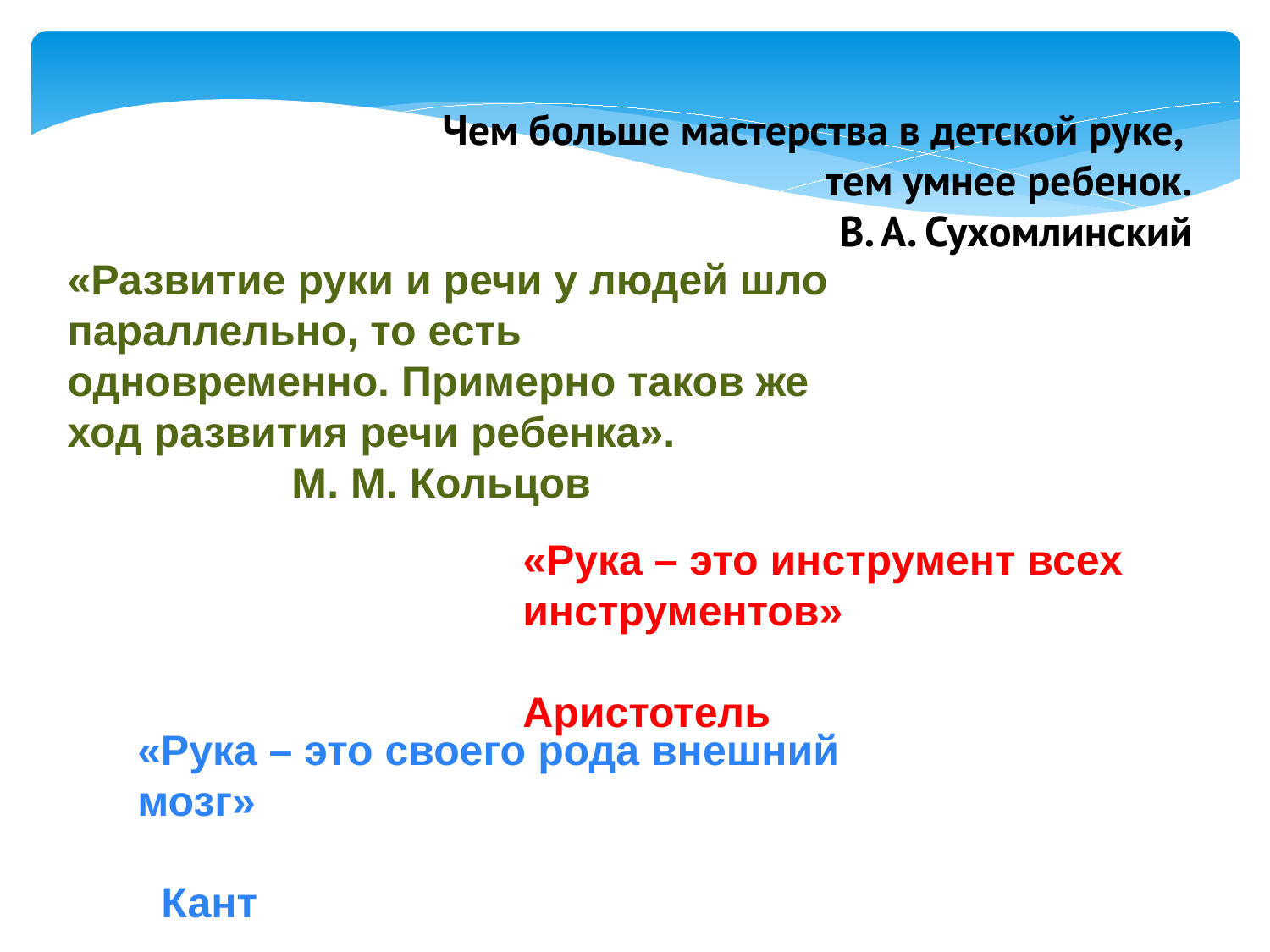

Чем больше мастерства в детской руке,
тем умнее ребенок.
 В. А. Сухомлинский
«Развитие руки и речи у людей шло параллельно, то есть одновременно. Примерно таков же ход развития речи ребенка».
                   М. М. Кольцов

«Рука – это инструмент всех инструментов»
                                           Аристотель

«Рука – это своего рода внешний мозг»
                                                              Кант